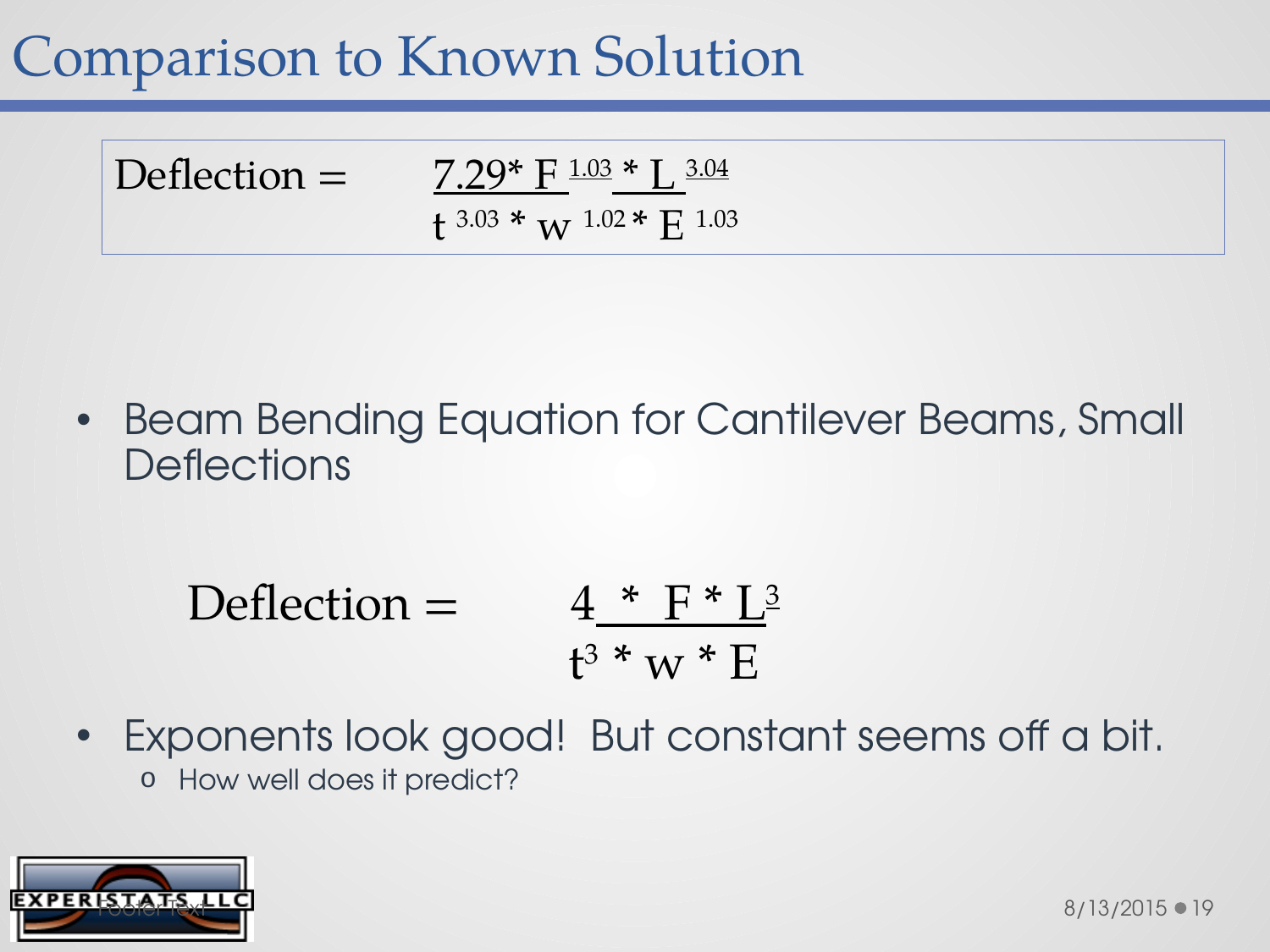

# Comparison to Known Solution

Beam Bending Equation for Cantilever Beams, Small Deflections

Exponents look good!  But constant seems off a bit.
How well does it predict?
Deflection =        7.29* F 1.03 * L 3.04
                              t 3.03 * w 1.02 * E 1.03
Deflection =         4  *  F * L3
                               t3  * w * E
Footer Text
8/13/2015
19